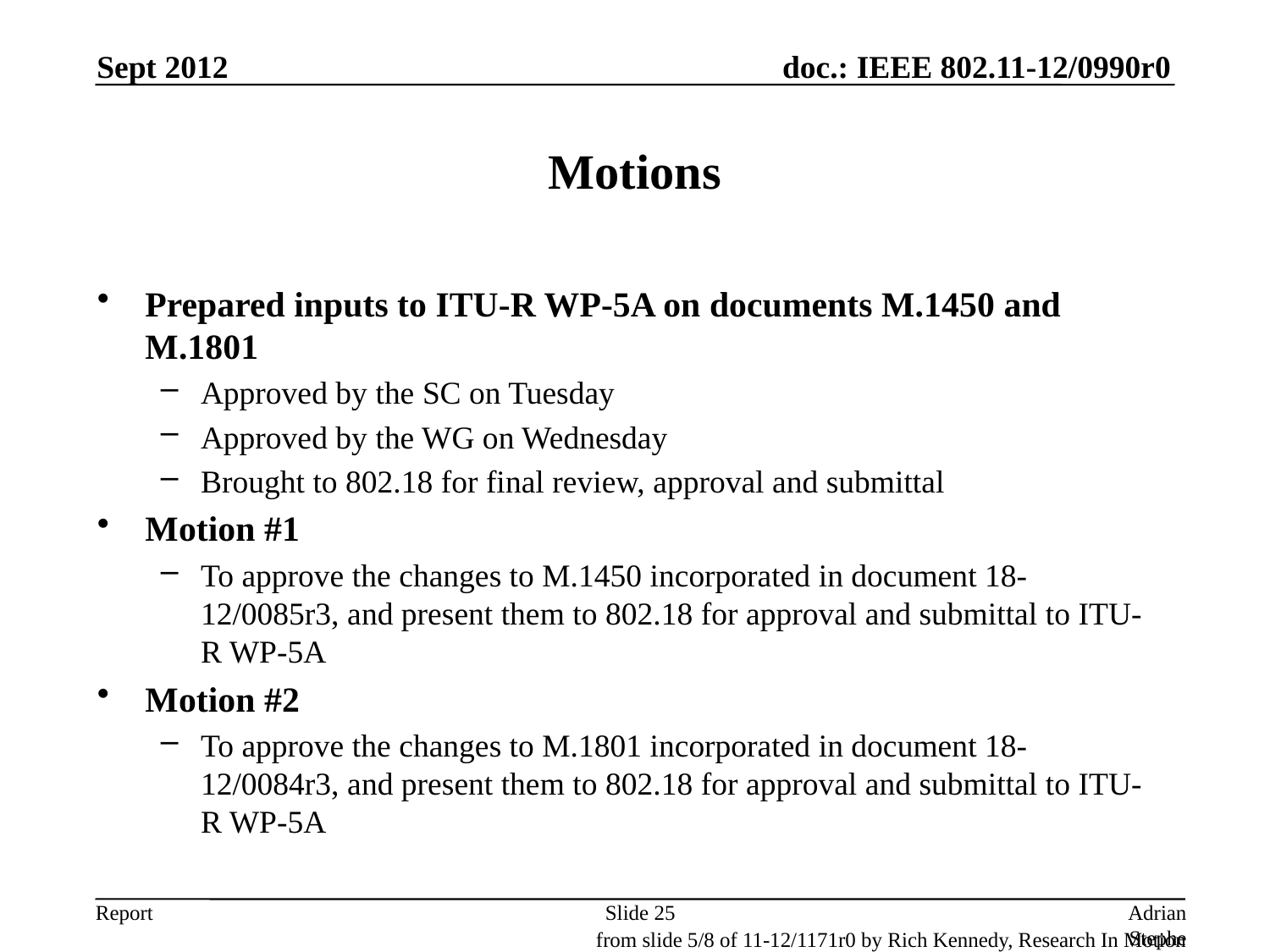

Sept 2012
# Motions
Prepared inputs to ITU-R WP-5A on documents M.1450 and M.1801
Approved by the SC on Tuesday
Approved by the WG on Wednesday
Brought to 802.18 for final review, approval and submittal
Motion #1
To approve the changes to M.1450 incorporated in document 18-12/0085r3, and present them to 802.18 for approval and submittal to ITU-R WP-5A
Motion #2
To approve the changes to M.1801 incorporated in document 18-12/0084r3, and present them to 802.18 for approval and submittal to ITU-R WP-5A
Slide 25
Adrian Stephens, Intel Corporation
from slide 5/8 of 11-12/1171r0 by Rich Kennedy, Research In Motion